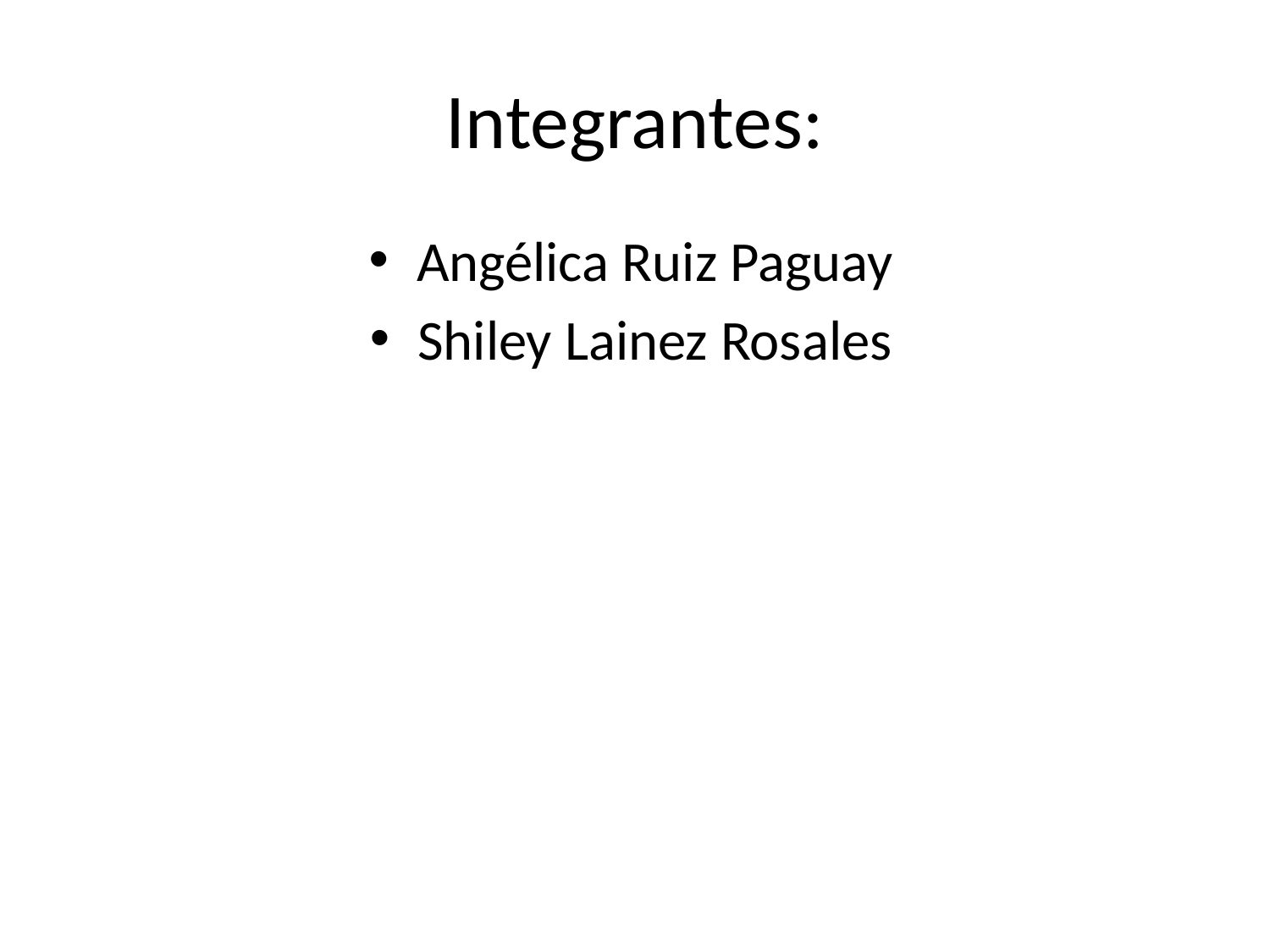

# Integrantes:
Angélica Ruiz Paguay
Shiley Lainez Rosales